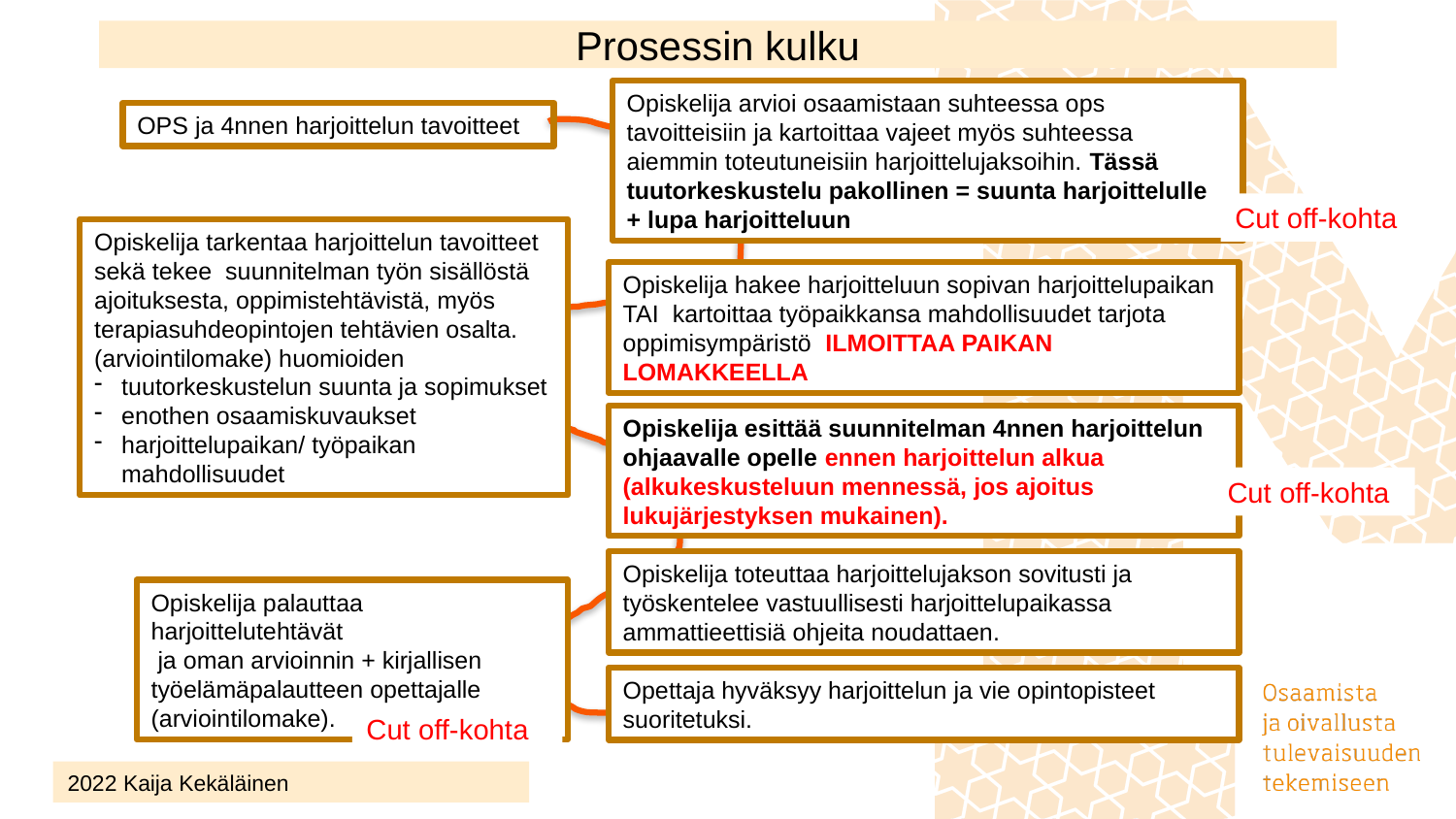

# Prosessin kulku
Opiskelija arvioi osaamistaan suhteessa ops tavoitteisiin ja kartoittaa vajeet myös suhteessa aiemmin toteutuneisiin harjoittelujaksoihin. Tässä tuutorkeskustelu pakollinen = suunta harjoittelulle + lupa harjoitteluun
OPS ja 4nnen harjoittelun tavoitteet

Cut off-kohta
Opiskelija tarkentaa harjoittelun tavoitteet sekä tekee  suunnitelman työn sisällöstä ajoituksesta, oppimistehtävistä, myös terapiasuhdeopintojen tehtävien osalta. (arviointilomake) huomioiden
tuutorkeskustelun suunta ja sopimukset
enothen osaamiskuvaukset
harjoittelupaikan/ työpaikan mahdollisuudet
Opiskelija hakee harjoitteluun sopivan harjoittelupaikan TAI  kartoittaa työpaikkansa mahdollisuudet tarjota oppimisympäristö  ILMOITTAA PAIKAN LOMAKKEELLA
Opiskelija esittää suunnitelman 4nnen harjoittelun ohjaavalle opelle ennen harjoittelun alkua (alkukeskusteluun mennessä, jos ajoitus lukujärjestyksen mukainen).
Cut off-kohta
Opiskelija toteuttaa harjoittelujakson sovitusti ja työskentelee vastuullisesti harjoittelupaikassa ammattieettisiä ohjeita noudattaen.
Opiskelija palauttaa harjoittelutehtävät
 ja oman arvioinnin + kirjallisen työelämäpalautteen opettajalle (arviointilomake).
Opettaja hyväksyy harjoittelun ja vie opintopisteet suoritetuksi.
Cut off-kohta
2022 Kaija Kekäläinen